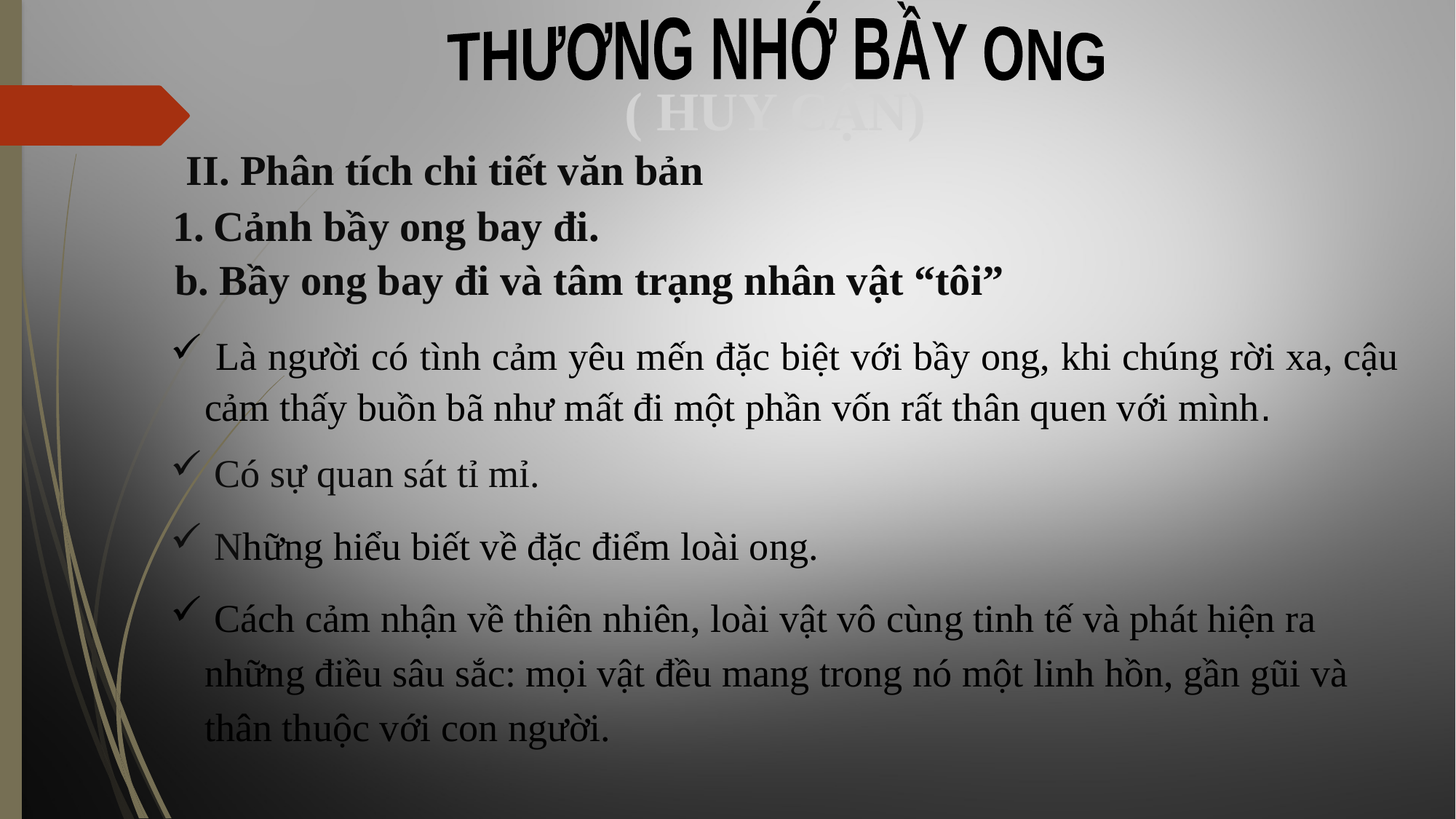

THƯƠNG NHỚ BẦY ONG

( HUY CẬN)
 II. Phân tích chi tiết văn bản
Cảnh bầy ong bay đi.
b. Bầy ong bay đi và tâm trạng nhân vật “tôi”
 Là người có tình cảm yêu mến đặc biệt với bầy ong, khi chúng rời xa, cậu cảm thấy buồn bã như mất đi một phần vốn rất thân quen với mình.
 Có sự quan sát tỉ mỉ.
 Những hiểu biết về đặc điểm loài ong.
 Cách cảm nhận về thiên nhiên, loài vật vô cùng tinh tế và phát hiện ra những điều sâu sắc: mọi vật đều mang trong nó một linh hồn, gần gũi và thân thuộc với con người.